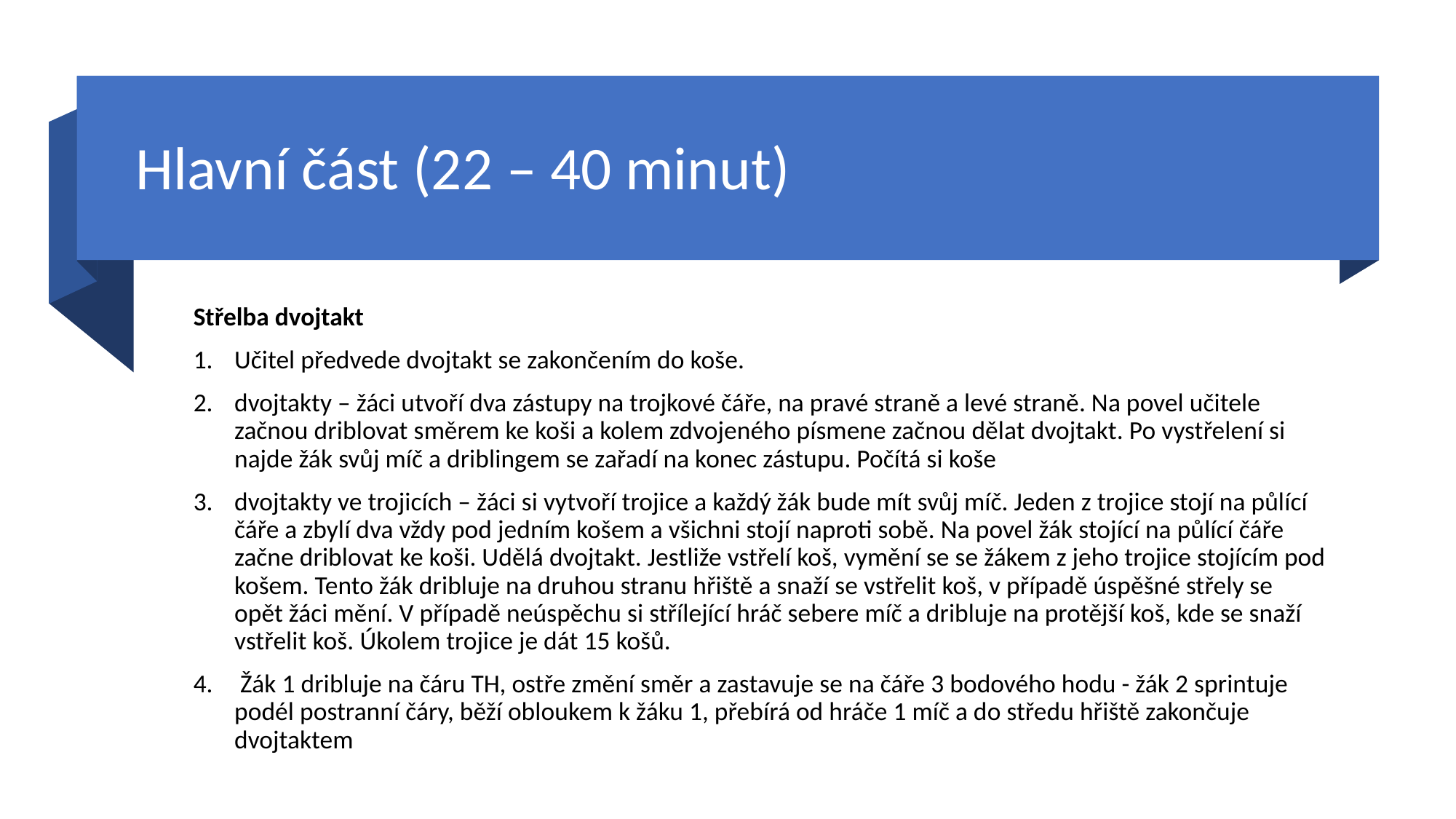

# Hlavní část (22 – 40 minut)
Střelba dvojtakt
Učitel předvede dvojtakt se zakončením do koše.
dvojtakty – žáci utvoří dva zástupy na trojkové čáře, na pravé straně a levé straně. Na povel učitele začnou driblovat směrem ke koši a kolem zdvojeného písmene začnou dělat dvojtakt. Po vystřelení si najde žák svůj míč a driblingem se zařadí na konec zástupu. Počítá si koše
dvojtakty ve trojicích – žáci si vytvoří trojice a každý žák bude mít svůj míč. Jeden z trojice stojí na půlící čáře a zbylí dva vždy pod jedním košem a všichni stojí naproti sobě. Na povel žák stojící na půlící čáře začne driblovat ke koši. Udělá dvojtakt. Jestliže vstřelí koš, vymění se se žákem z jeho trojice stojícím pod košem. Tento žák dribluje na druhou stranu hřiště a snaží se vstřelit koš, v případě úspěšné střely se opět žáci mění. V případě neúspěchu si střílející hráč sebere míč a dribluje na protější koš, kde se snaží vstřelit koš. Úkolem trojice je dát 15 košů.
 Žák 1 dribluje na čáru TH, ostře změní směr a zastavuje se na čáře 3 bodového hodu - žák 2 sprintuje podél postranní čáry, běží obloukem k žáku 1, přebírá od hráče 1 míč a do středu hřiště zakončuje  dvojtaktem